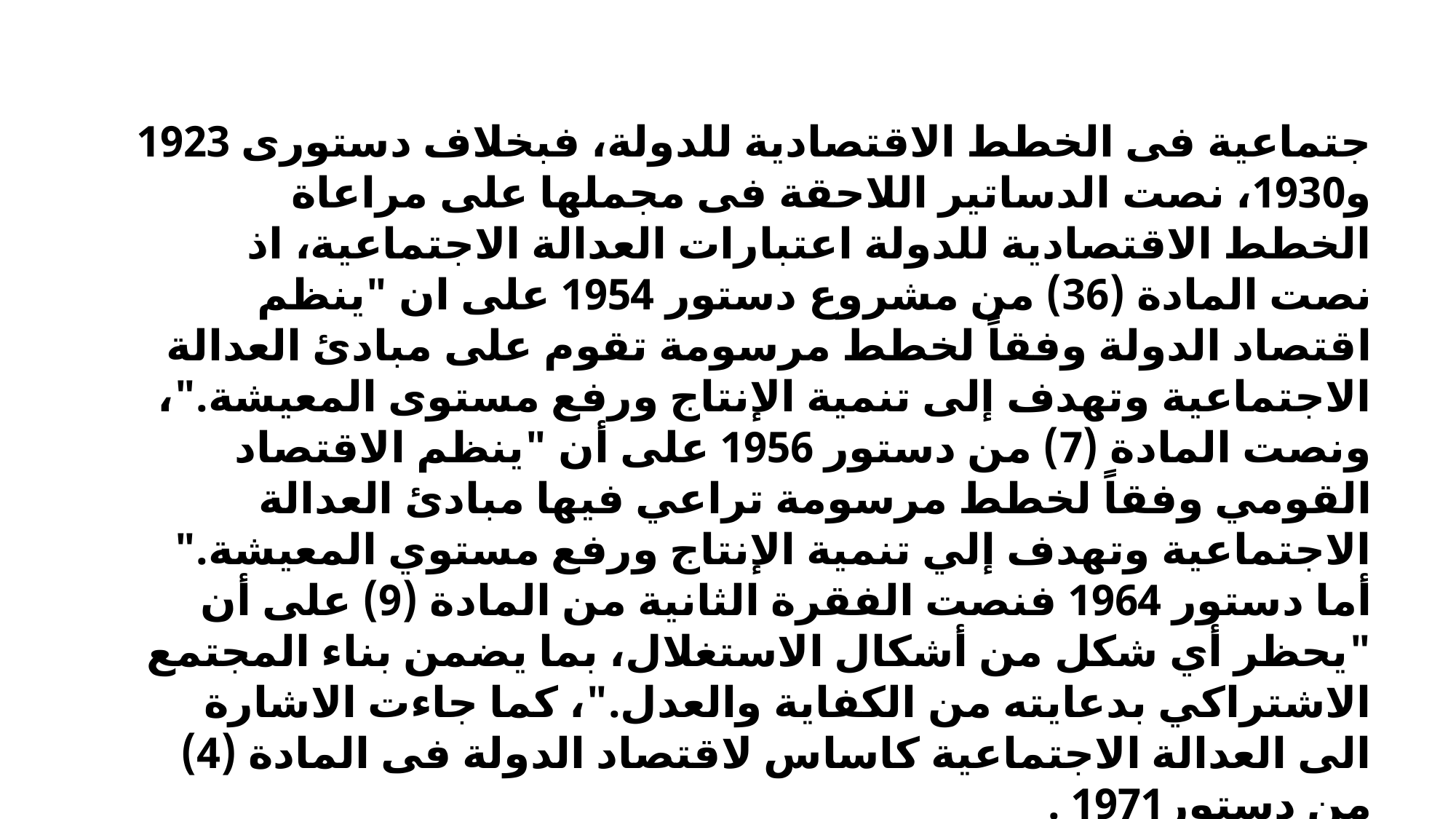

جتماعية فى الخطط الاقتصادية للدولة، فبخلاف دستورى 1923 و1930، نصت الدساتير اللاحقة فى مجملها على مراعاة الخطط الاقتصادية للدولة اعتبارات العدالة الاجتماعية، اذ نصت المادة (36) من مشروع دستور 1954 على ان "ينظم اقتصاد الدولة وفقاً لخطط مرسومة تقوم على مبادئ العدالة الاجتماعية وتهدف إلى تنمية الإنتاج ورفع مستوى المعيشة."، ونصت المادة (7) من دستور 1956 على أن "ينظم الاقتصاد القومي وفقاً لخطط مرسومة تراعي فيها مبادئ العدالة الاجتماعية وتهدف إلي تنمية الإنتاج ورفع مستوي المعيشة." أما دستور 1964 فنصت الفقرة الثانية من المادة (9) على أن "يحظر أي شكل من أشكال الاستغلال، بما يضمن بناء المجتمع الاشتراكي بدعايته من الكفاية والعدل."، كما جاءت الاشارة الى العدالة الاجتماعية كاساس لاقتصاد الدولة فى المادة (4) من دستور1971 .